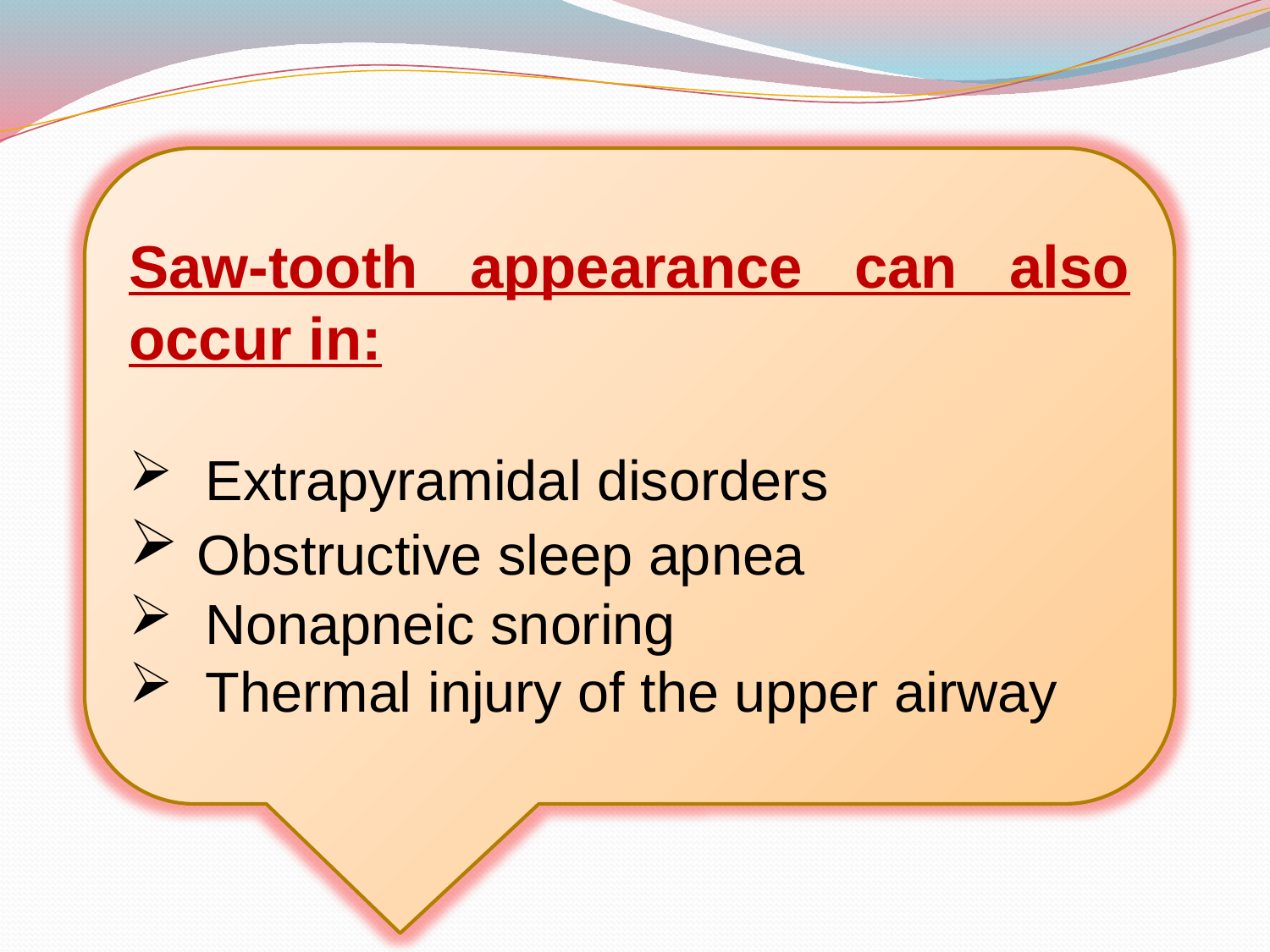

Saw-tooth appearance can also occur in:

  Extrapyramidal disorders
 Obstructive sleep apnea
  Nonapneic snoring
  Thermal injury of the upper airway